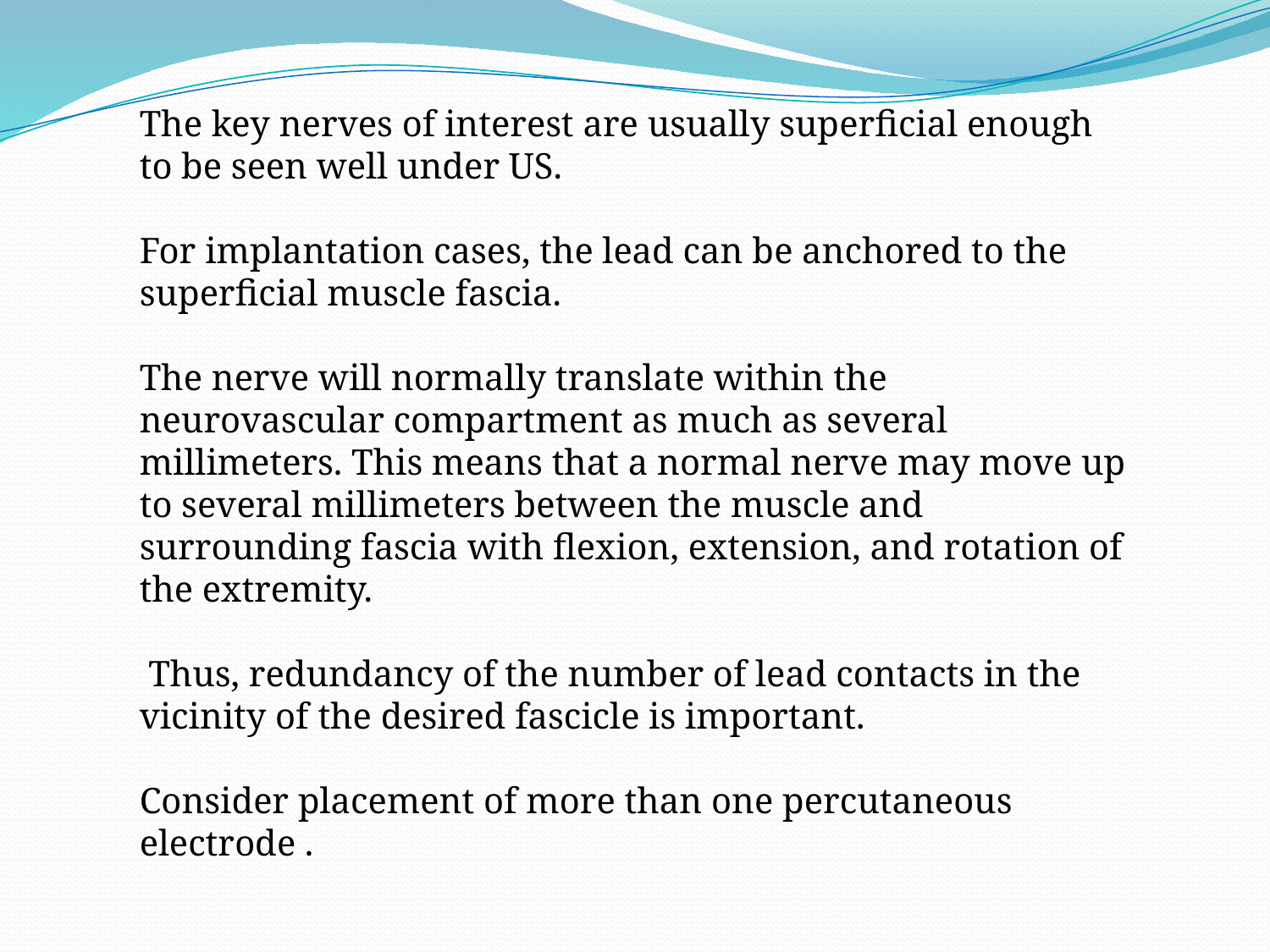

The key nerves of interest are usually superficial enough to be seen well under US.

For implantation cases, the lead can be anchored to the superficial muscle fascia.

The nerve will normally translate within the neurovascular compartment as much as several millimeters. This means that a normal nerve may move up to several millimeters between the muscle and surrounding fascia with flexion, extension, and rotation of the extremity.

 Thus, redundancy of the number of lead contacts in the vicinity of the desired fascicle is important.

Consider placement of more than one percutaneous electrode .